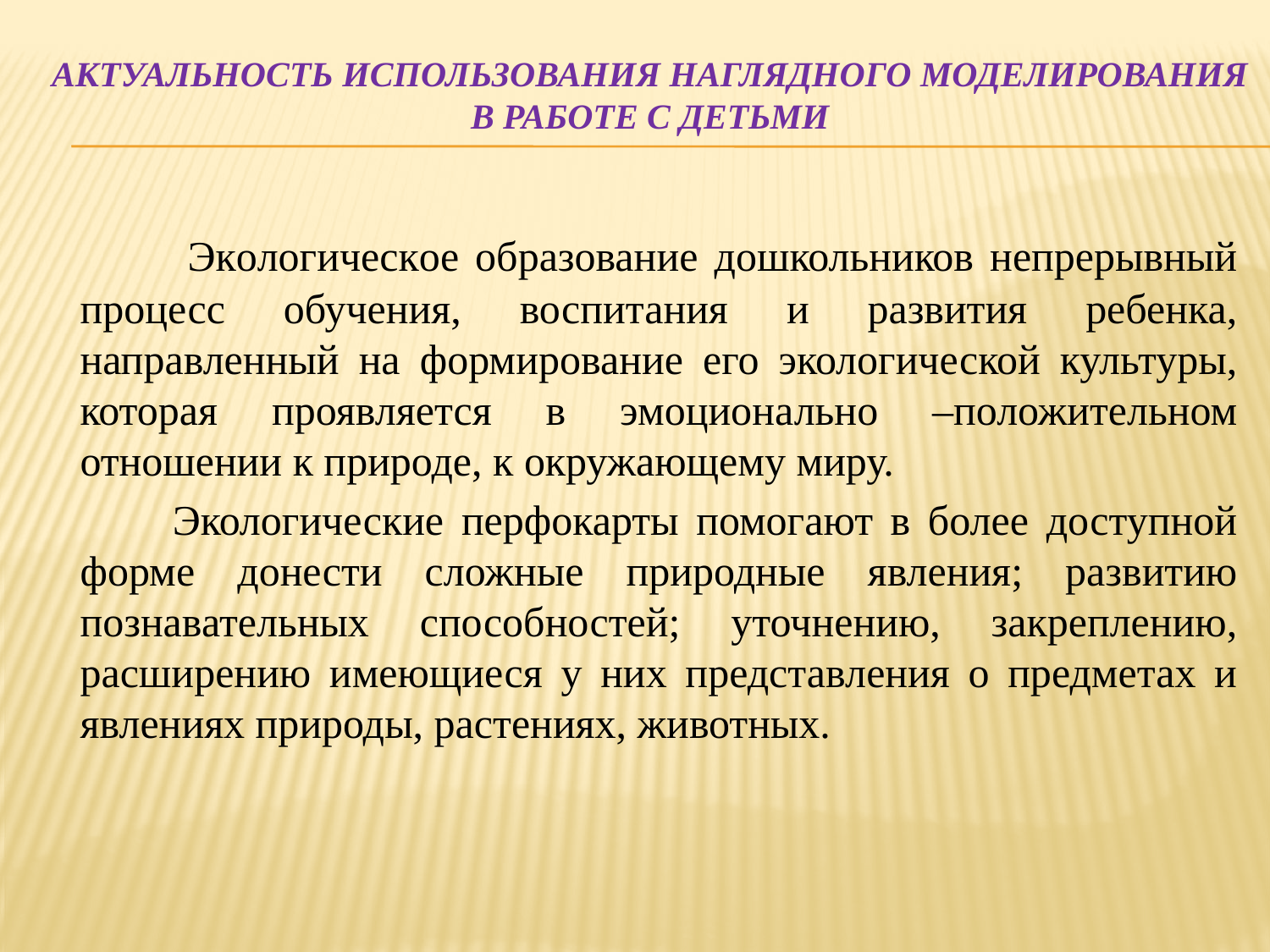

# Актуальность использования наглядного моделирования в работе с детьми
        Экoлoгичeскoe обpaзованиe дошкольников непрерывный процесс обучения, воспитания и развития ребенка, направленный на формирование его экологической культуры, которая проявляется в эмоционально –положительном отношении к природе, к окружающему миру.
        Экологические перфокарты помогают в более доступной форме донести сложные природные явления; развитию познавательных способностей; уточнению, закреплению, расширению имеющиеся у них представления о предметах и явлениях природы, растениях, животных.